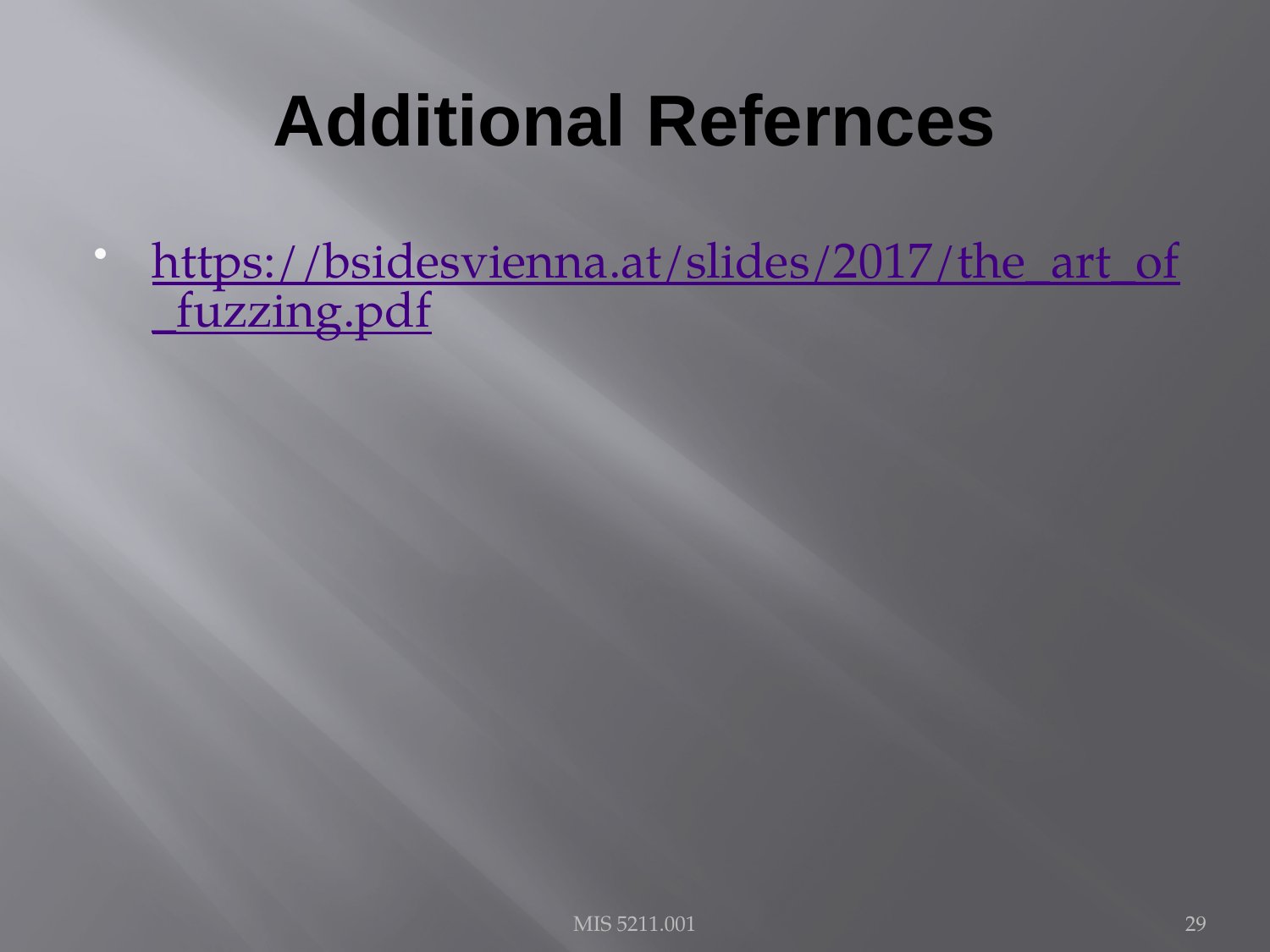

# Additional Refernces
https://bsidesvienna.at/slides/2017/the_art_of_fuzzing.pdf

MIS 5211.001
29